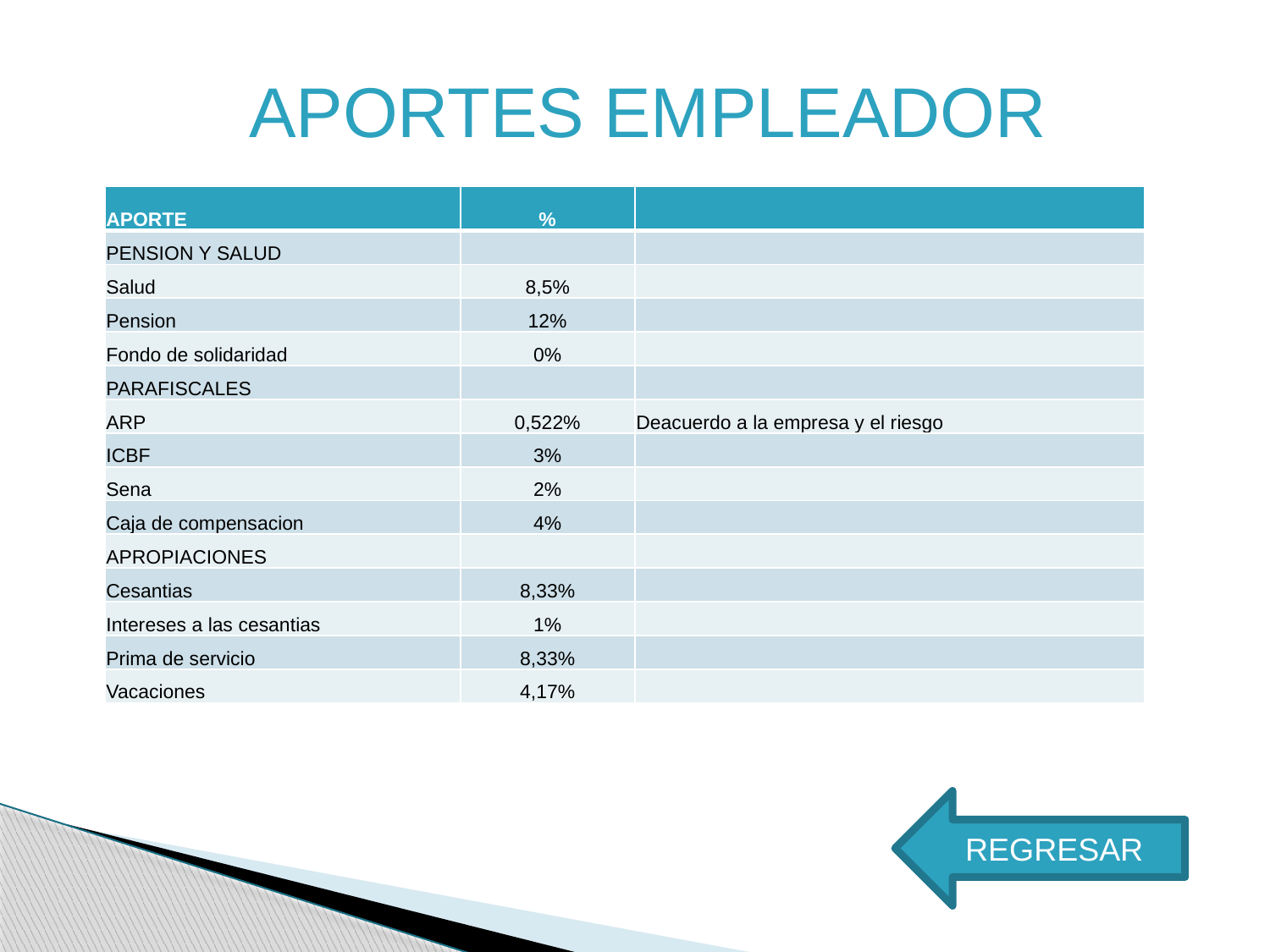

APORTES EMPLEADOR
| APORTE | % |  |
| --- | --- | --- |
| PENSION Y SALUD |  |  |
| Salud | 8,5% |  |
| Pension | 12% |  |
| Fondo de solidaridad | 0% |  |
| PARAFISCALES |  |  |
| ARP | 0,522% | Deacuerdo a la empresa y el riesgo |
| ICBF | 3% |  |
| Sena | 2% |  |
| Caja de compensacion | 4% |  |
| APROPIACIONES |  |  |
| Cesantias | 8,33% |  |
| Intereses a las cesantias | 1% |  |
| Prima de servicio | 8,33% |  |
| Vacaciones | 4,17% |  |
REGRESAR